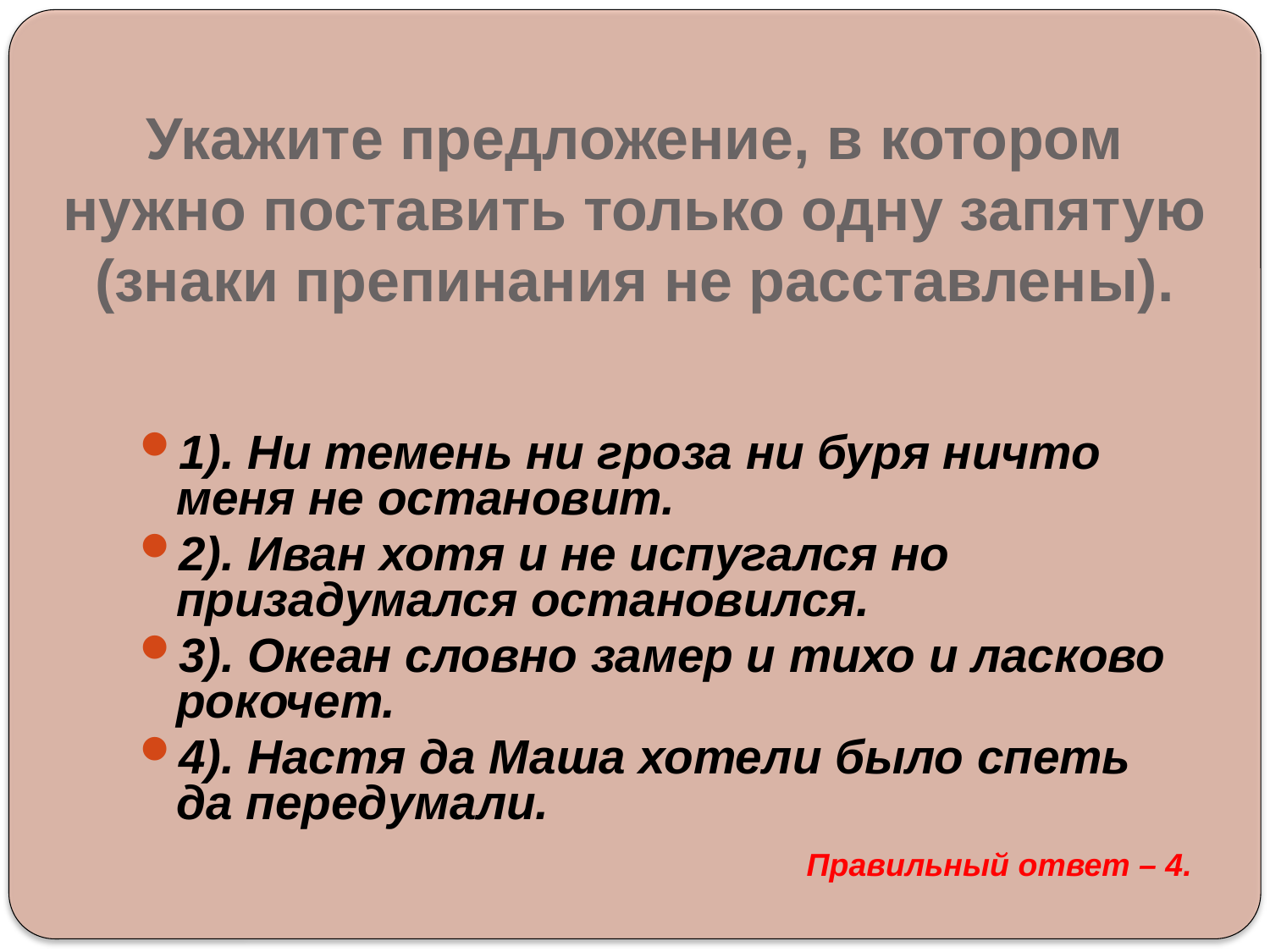

# Укажите предложение, в котором нужно поставить только одну запятую (знаки препинания не расставлены).
1). Ни темень ни гроза ни буря ничто меня не остановит.
2). Иван хотя и не испугался но призадумался остановился.
3). Океан словно замер и тихо и ласково рокочет.
4). Настя да Маша хотели было спеть да передумали.
Правильный ответ – 4.